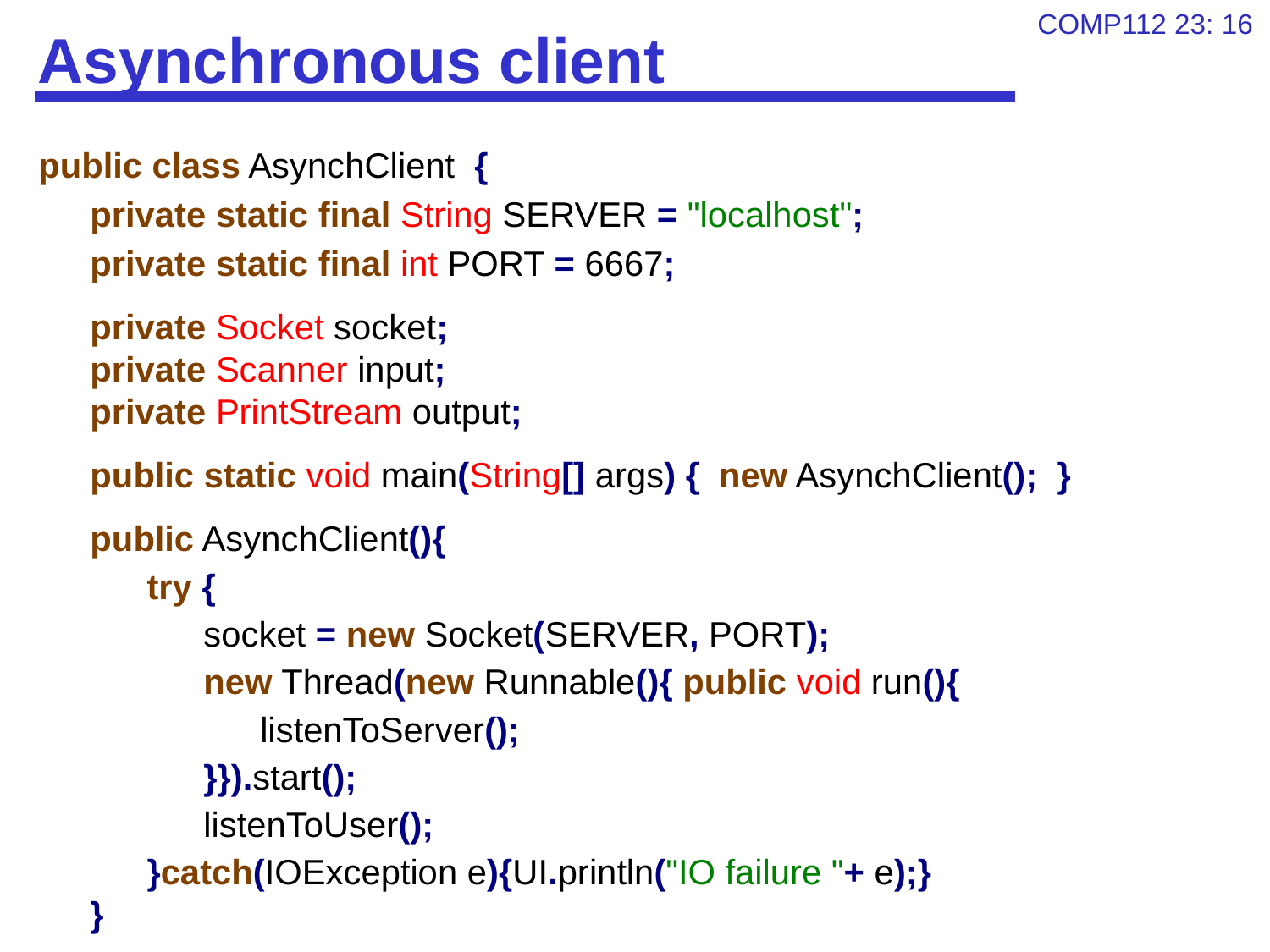

# Asynchronous client
public class AsynchClient  {
private static final String SERVER = "localhost";
private static final int PORT = 6667;
private Socket socket;
private Scanner input;
private PrintStream output;
public static void main(String[] args) {  new AsynchClient();  }
public AsynchClient(){
try {
socket = new Socket(SERVER, PORT);
new Thread(new Runnable(){ public void run(){
listenToServer();
}}).start();
listenToUser();
}catch(IOException e){UI.println("IO failure "+ e);}
}